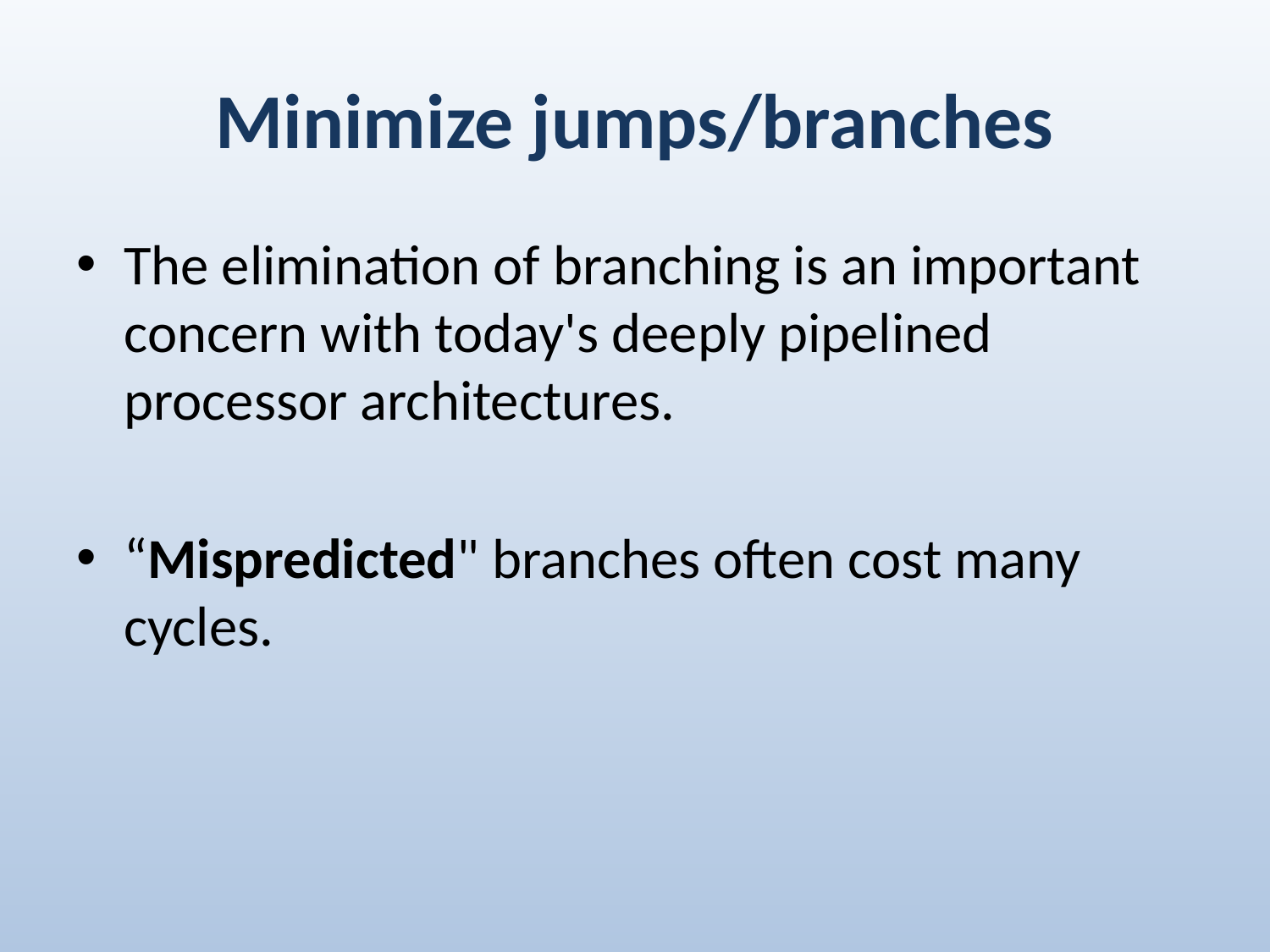

# Minimize jumps/branches
The elimination of branching is an important concern with today's deeply pipelined processor architectures.

“Mispredicted" branches often cost many cycles.